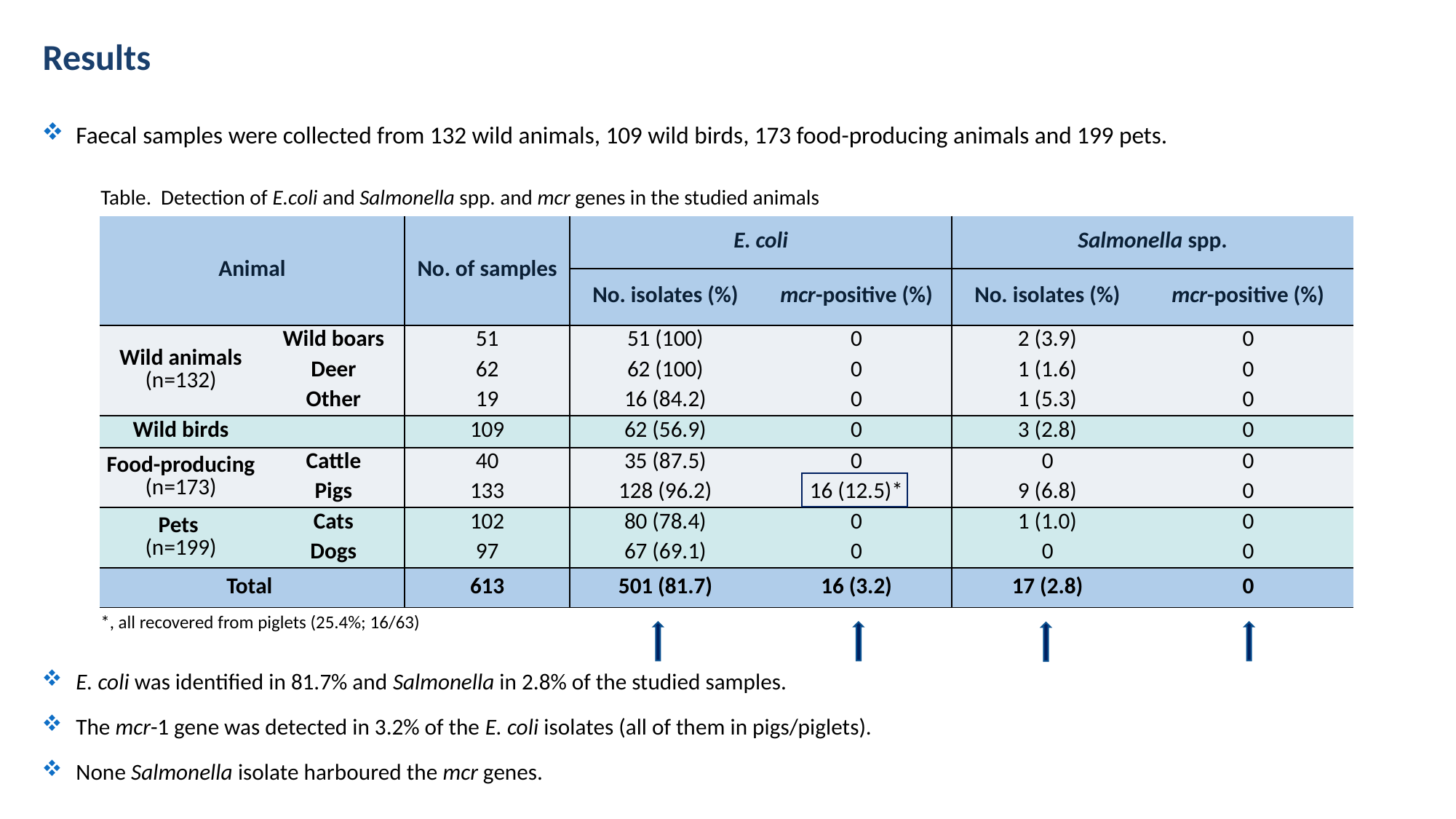

Results
Faecal samples were collected from 132 wild animals, 109 wild birds, 173 food-producing animals and 199 pets.

E. coli was identified in 81.7% and Salmonella in 2.8% of the studied samples.
The mcr-1 gene was detected in 3.2% of the E. coli isolates (all of them in pigs/piglets).
None Salmonella isolate harboured the mcr genes.
Table.  Detection of E.coli and Salmonella spp. and mcr genes in the studied animals
| Animal |  | No. of samples | E. coli | E. coli | Salmonella spp. | E. coli mcr-positive (%) |
| --- | --- | --- | --- | --- | --- | --- |
|  |  |  | No. isolates (%) | mcr-positive (%) | No. isolates (%) | mcr-positive (%) |
| Wild animals (n=132) | Wild boars | 51 | 51 (100) | 0 | 2 (3.9) | 0 |
|  | Deer | 62 | 62 (100) | 0 | 1 (1.6) | 0 |
|  | Other | 19 | 16 (84.2) | 0 | 1 (5.3) | 0 |
| Wild birds |  | 109 | 62 (56.9) | 0 | 3 (2.8) | 0 |
| Food-producing (n=173) | Cattle | 40 | 35 (87.5) | 0 | 0 | 0 |
|  | Pigs | 133 | 128 (96.2) | 16 (12.5)\* | 9 (6.8) | 0 |
| Pets (n=199) | Cats | 102 | 80 (78.4) | 0 | 1 (1.0) | 0 |
|  | Dogs | 97 | 67 (69.1) | 0 | 0 | 0 |
| Total |  | 613 | 501 (81.7) | 16 (3.2) | 17 (2.8) | 0 |

*, all recovered from piglets (25.4%; 16/63)